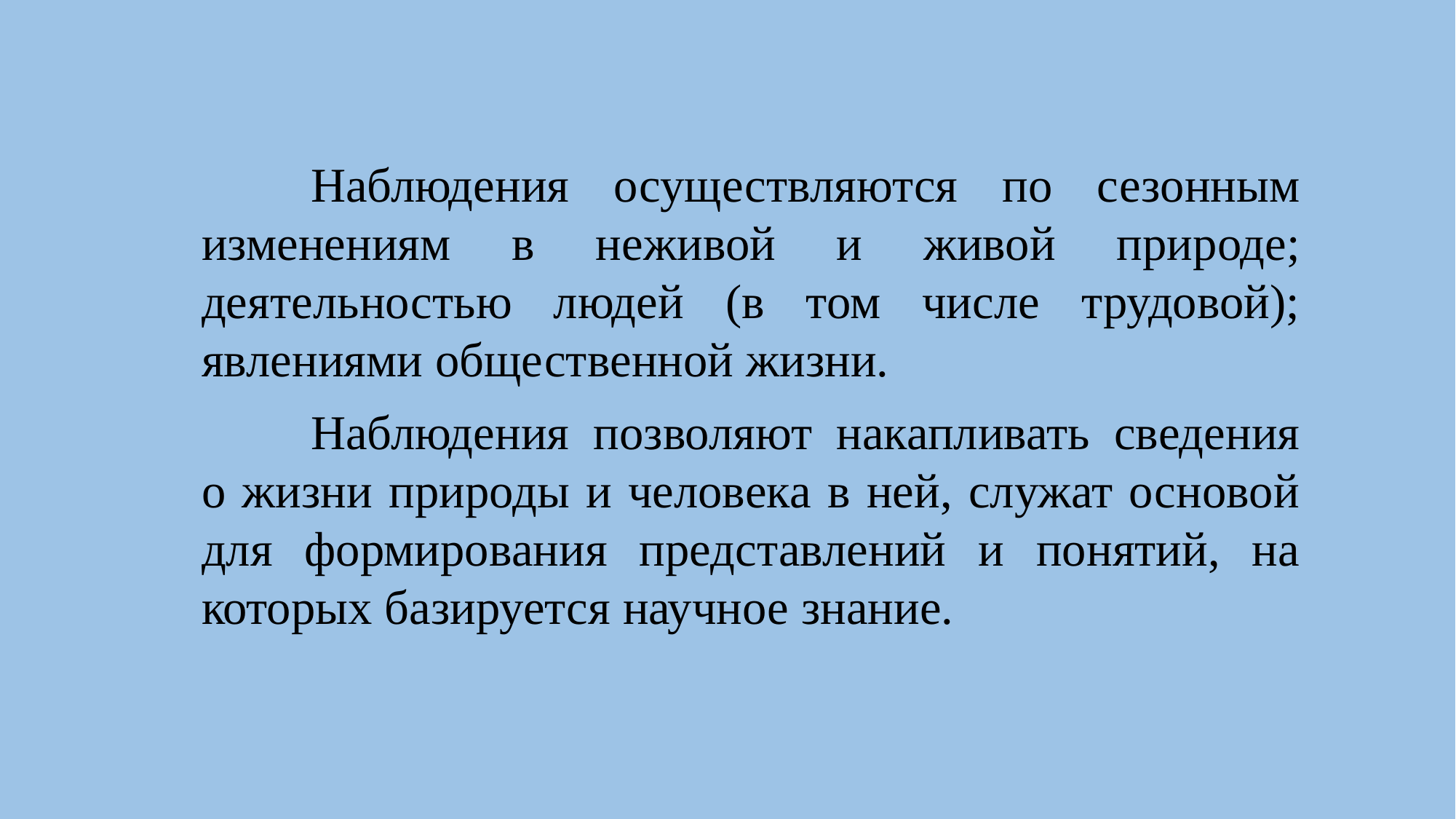

Наблюдения осуществляются по сезонным изменениям в неживой и живой природе; деятельностью людей (в том числе трудовой); явлениями общественной жизни.
	Наблюдения позволяют накапливать сведения о жизни природы и человека в ней, служат основой для формирования представлений и понятий, на которых базируется научное знание.